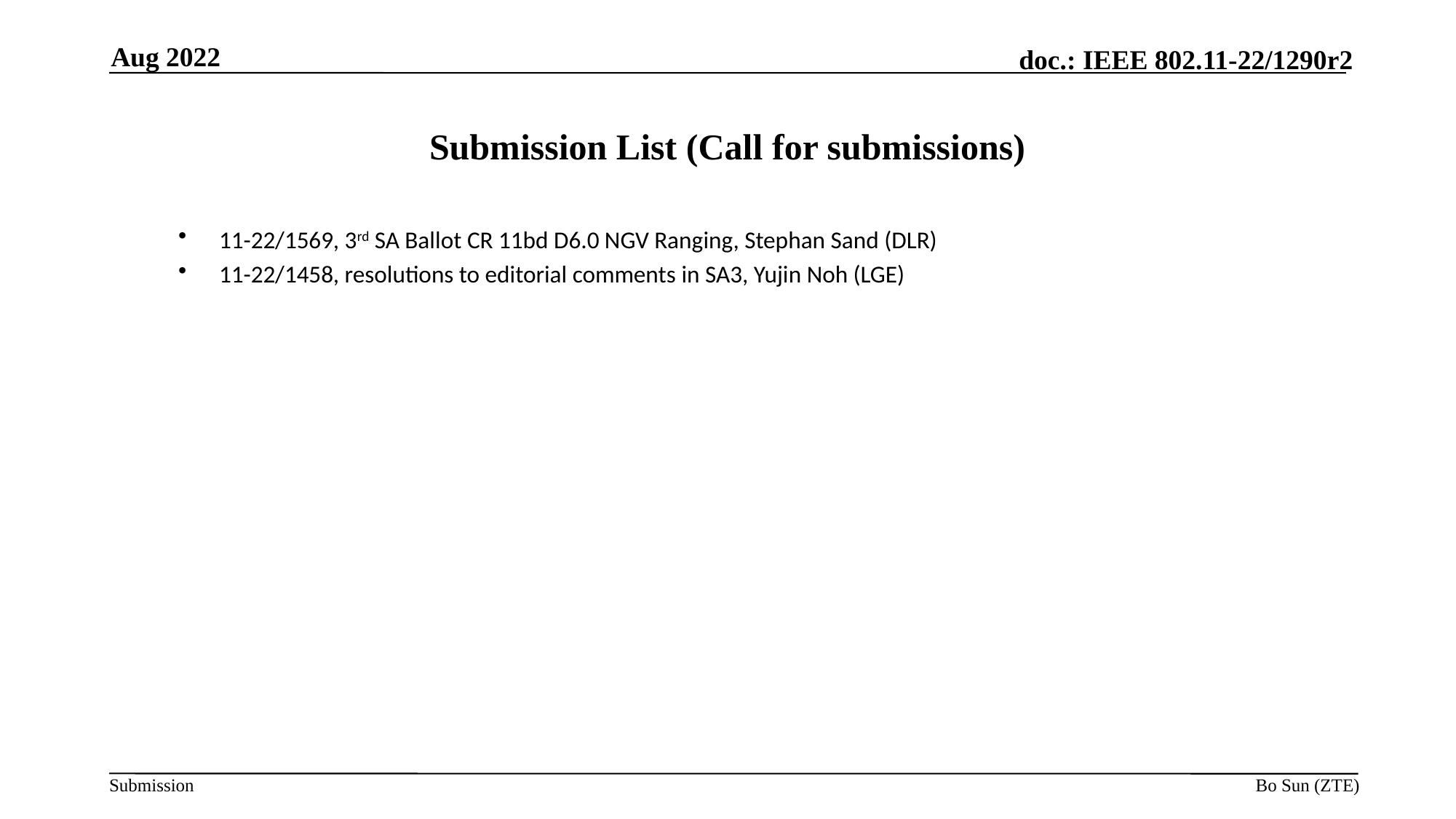

Aug 2022
# Submission List (Call for submissions)
11-22/1569, 3rd SA Ballot CR 11bd D6.0 NGV Ranging, Stephan Sand (DLR)
11-22/1458, resolutions to editorial comments in SA3, Yujin Noh (LGE)
Bo Sun (ZTE)